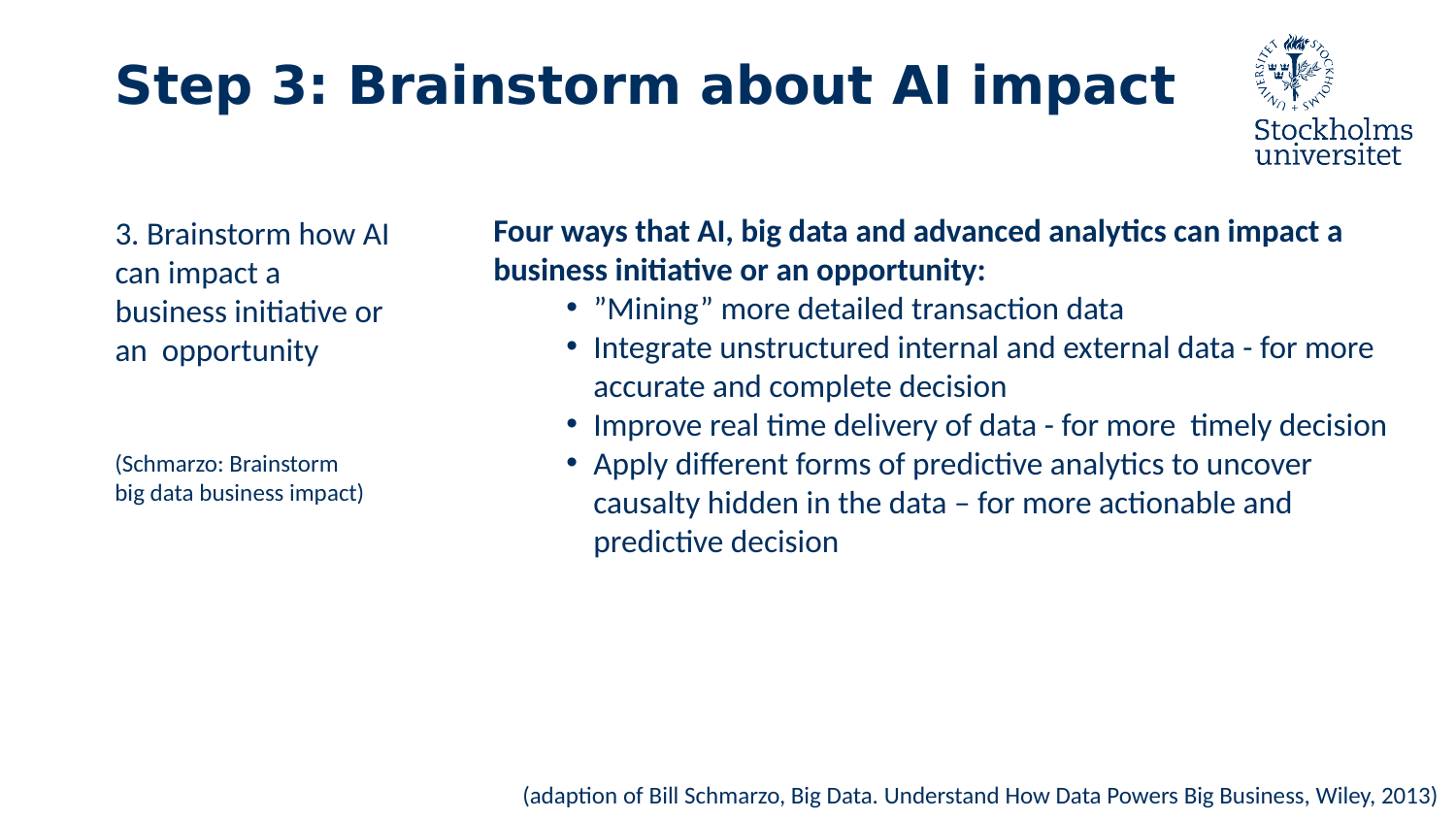

# Step 3: Brainstorm about AI impact
Four ways that AI, big data and advanced analytics can impact a business initiative or an opportunity:
”Mining” more detailed transaction data
Integrate unstructured internal and external data - for more accurate and complete decision
Improve real time delivery of data - for more  timely decision
Apply different forms of predictive analytics to uncover causalty hidden in the data – for more actionable and predictive decision
3. Brainstorm how AI can impact a business initiative or an  opportunity
(Schmarzo: Brainstorm big data business impact)
(adaption of Bill Schmarzo, Big Data. Understand How Data Powers Big Business, Wiley, 2013)